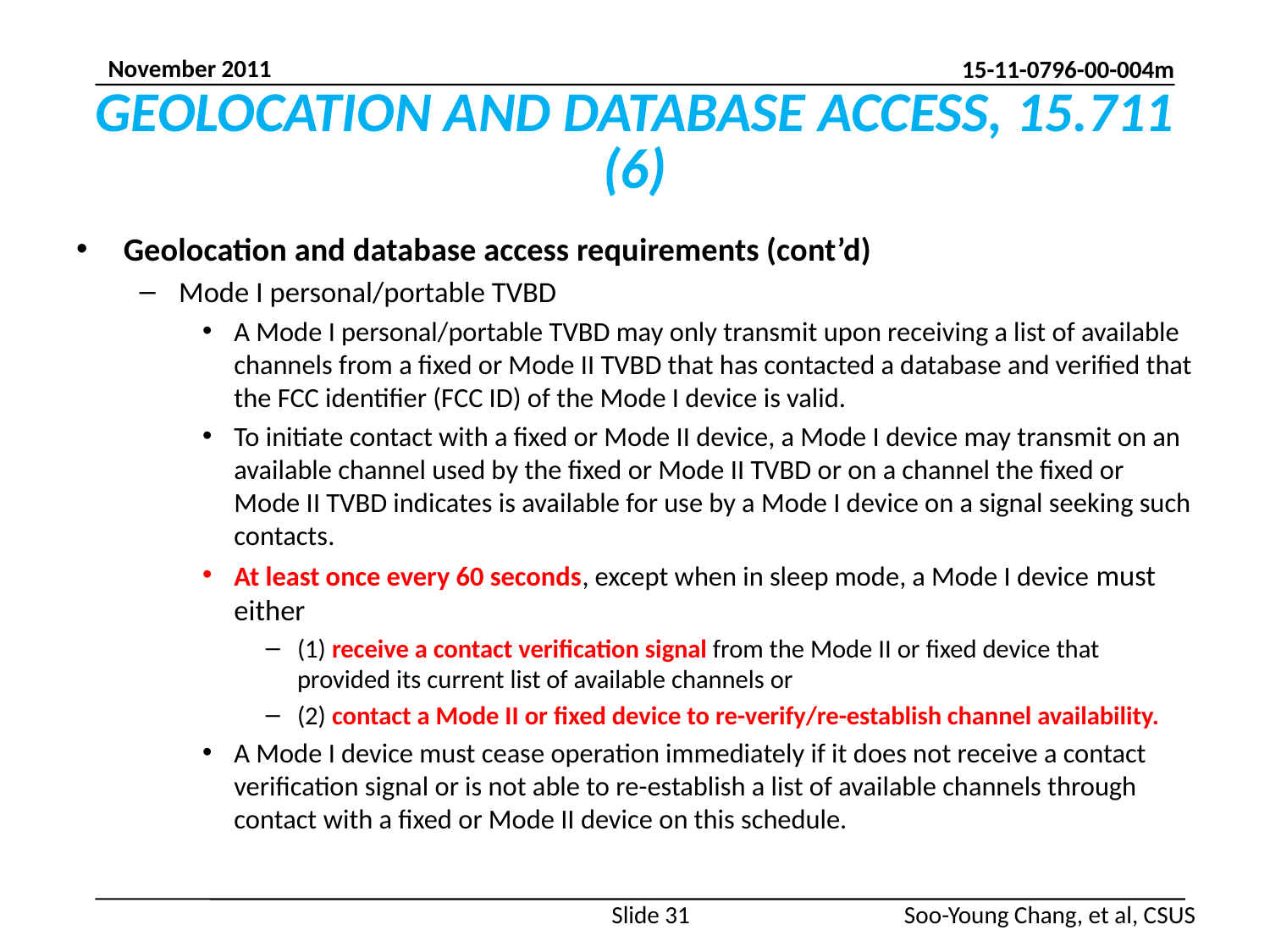

# GEOLOCATION AND DATABASE ACCESS, 15.711 (6)
Geolocation and database access requirements (cont’d)
Mode I personal/portable TVBD
A Mode I personal/portable TVBD may only transmit upon receiving a list of available channels from a fixed or Mode II TVBD that has contacted a database and verified that the FCC identifier (FCC ID) of the Mode I device is valid.
To initiate contact with a fixed or Mode II device, a Mode I device may transmit on an available channel used by the fixed or Mode II TVBD or on a channel the fixed or Mode II TVBD indicates is available for use by a Mode I device on a signal seeking such contacts.
At least once every 60 seconds, except when in sleep mode, a Mode I device must either
(1) receive a contact verification signal from the Mode II or fixed device that provided its current list of available channels or
(2) contact a Mode II or fixed device to re-verify/re-establish channel availability.
A Mode I device must cease operation immediately if it does not receive a contact verification signal or is not able to re-establish a list of available channels through contact with a fixed or Mode II device on this schedule.
Slide 31